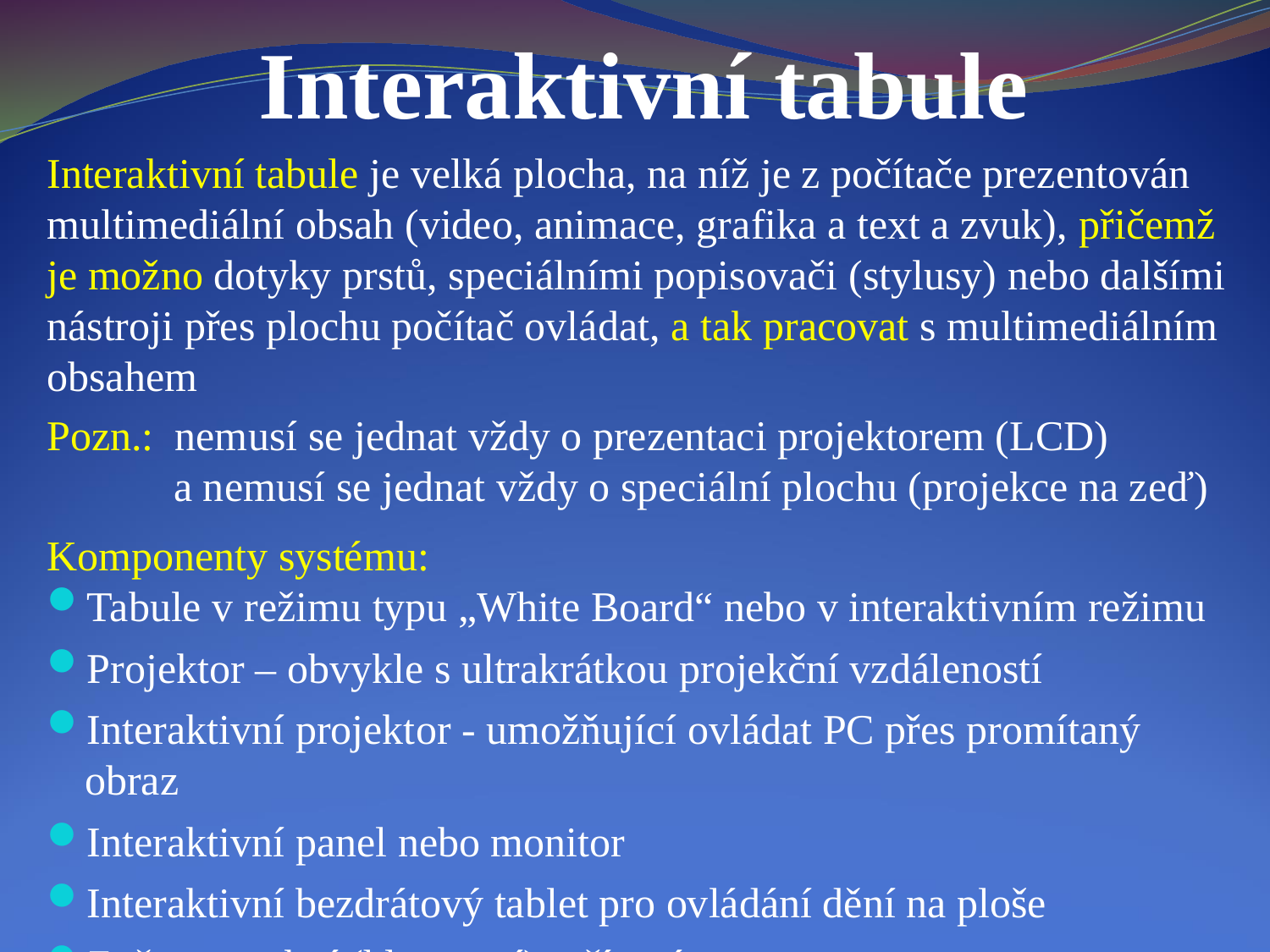

Interaktivní tabule
Interaktivní tabule je velká plocha, na níž je z počítače prezentován multimediální obsah (video, animace, grafika a text a zvuk), přičemž je možno dotyky prstů, speciálními popisovači (stylusy) nebo dalšími nástroji přes plochu počítač ovládat, a tak pracovat s multimediálním obsahem
Pozn.:  nemusí se jednat vždy o prezentaci projektorem (LCD)
	a nemusí se jednat vždy o speciální plochu (projekce na zeď)
Komponenty systému:
Tabule v režimu typu „White Board“ nebo v interaktivním režimu
Projektor – obvykle s ultrakrátkou projekční vzdáleností
Interaktivní projektor - umožňující ovládat PC přes promítaný obraz
Interaktivní panel nebo monitor
Interaktivní bezdrátový tablet pro ovládání dění na ploše
Zpětnovazební (hlasovací) zařízení